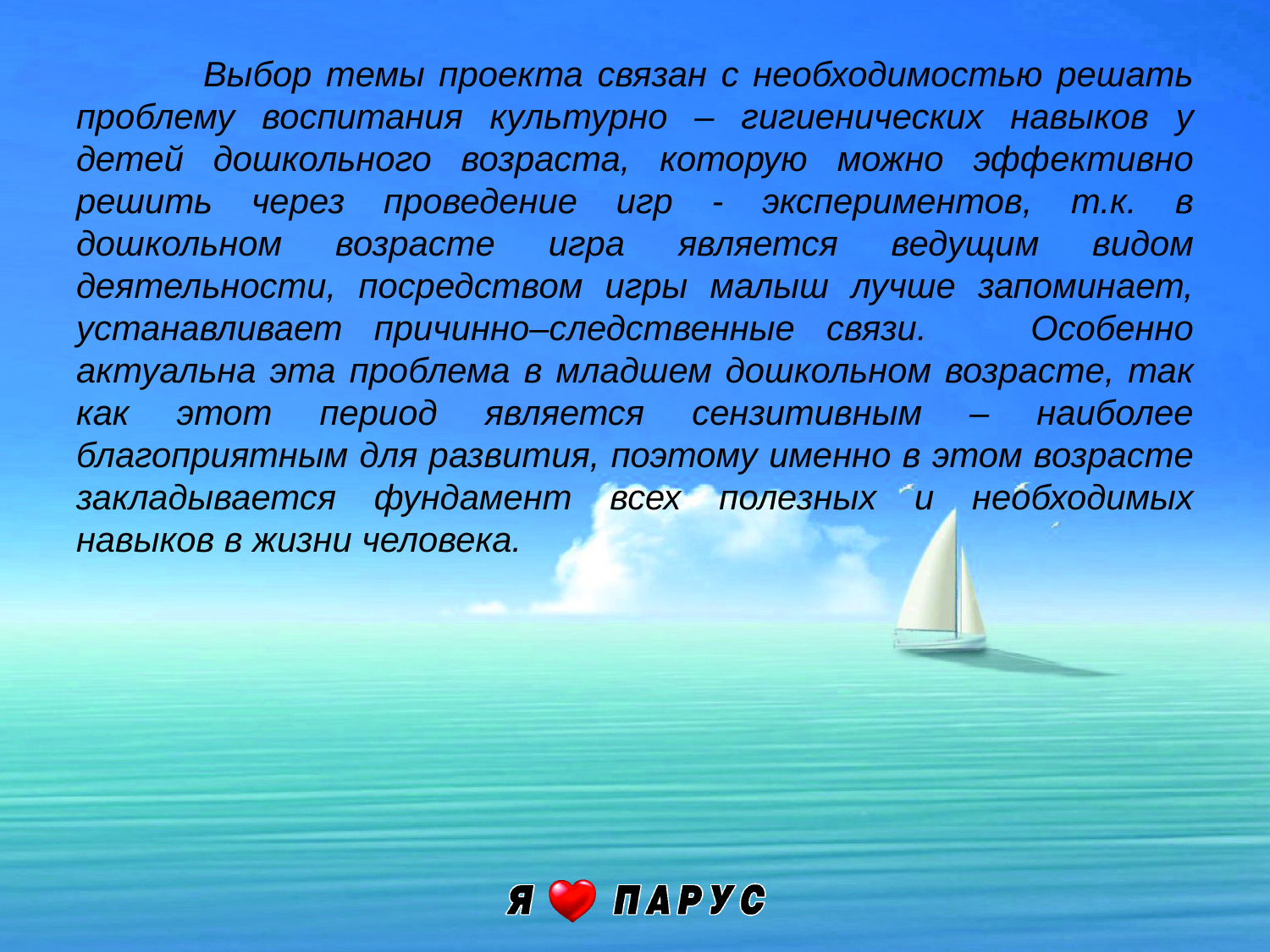

Выбор темы проекта связан с необходимостью решать проблему воспитания культурно – гигиенических навыков у детей дошкольного возраста, которую можно эффективно решить через проведение игр - экспериментов, т.к. в дошкольном возрасте игра является ведущим видом деятельности, посредством игры малыш лучше запоминает, устанавливает причинно–следственные связи. 	Особенно актуальна эта проблема в младшем дошкольном возрасте, так как этот период является сензитивным – наиболее благоприятным для развития, поэтому именно в этом возрасте закладывается фундамент всех полезных и необходимых навыков в жизни человека.